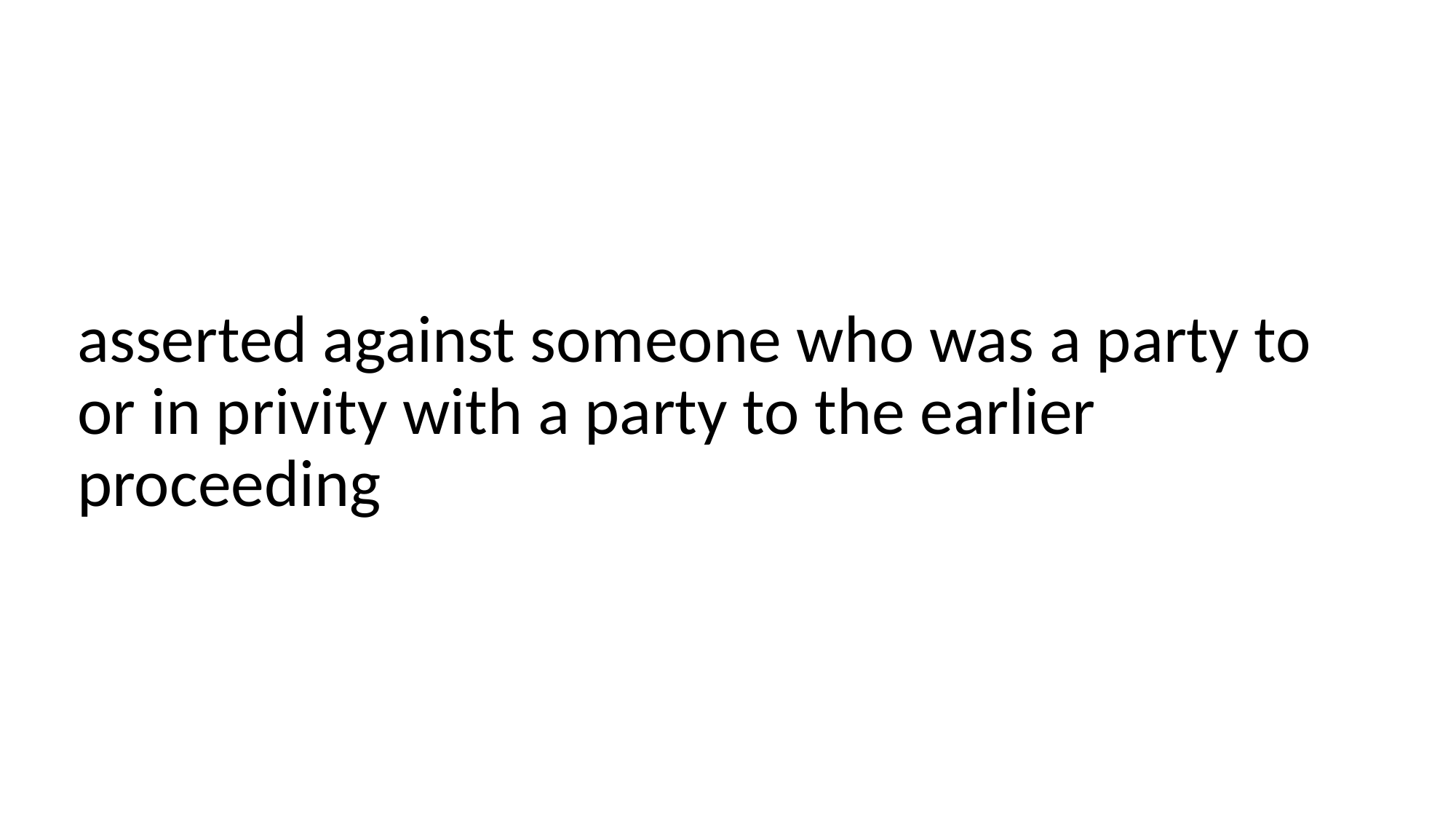

# asserted against someone who was a party to or in privity with a party to the earlier proceeding